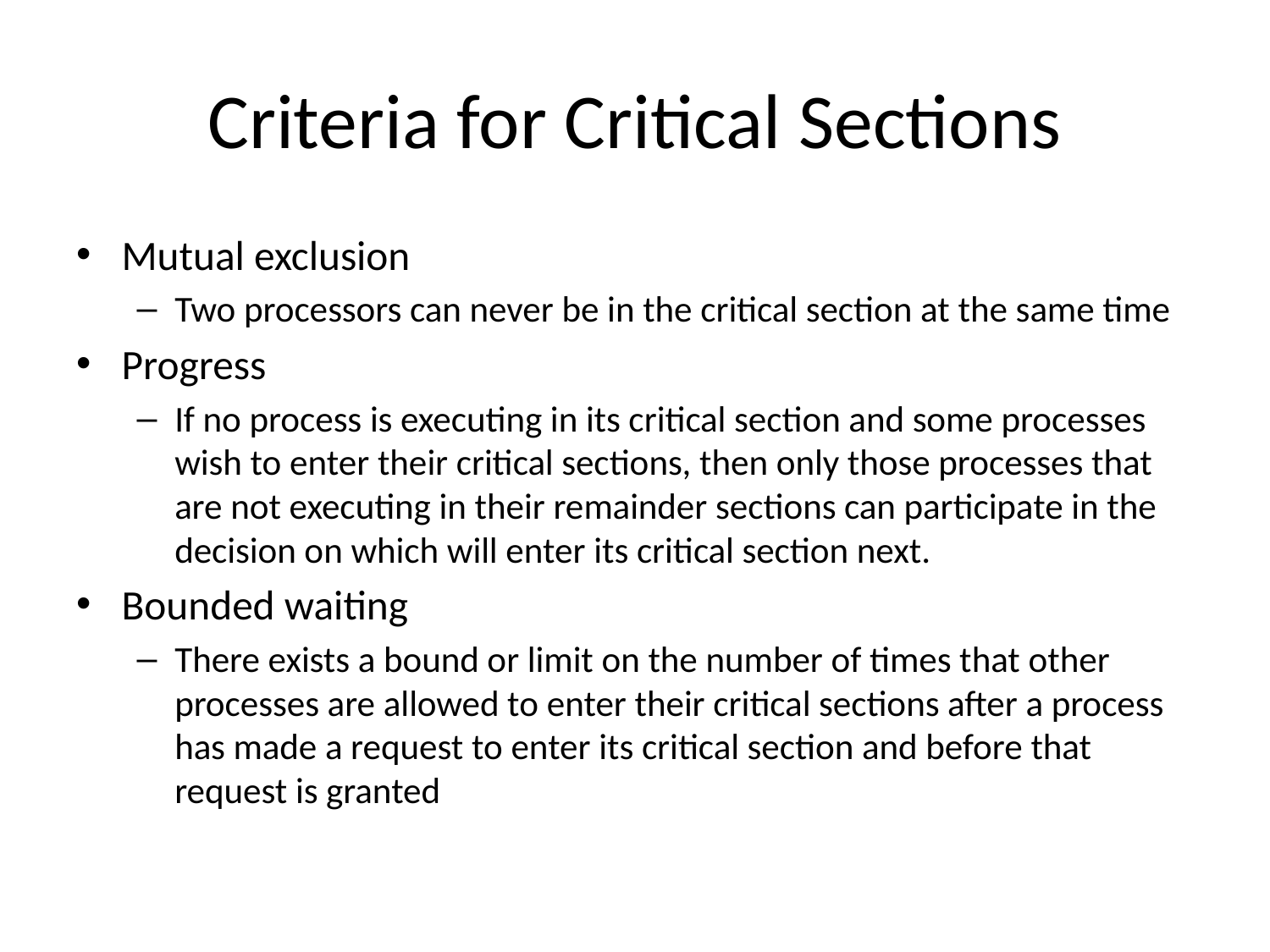

# Criteria for Critical Sections
Mutual exclusion
Two processors can never be in the critical section at the same time
Progress
If no process is executing in its critical section and some processes wish to enter their critical sections, then only those processes that are not executing in their remainder sections can participate in the decision on which will enter its critical section next.
Bounded waiting
There exists a bound or limit on the number of times that other processes are allowed to enter their critical sections after a process has made a request to enter its critical section and before that request is granted